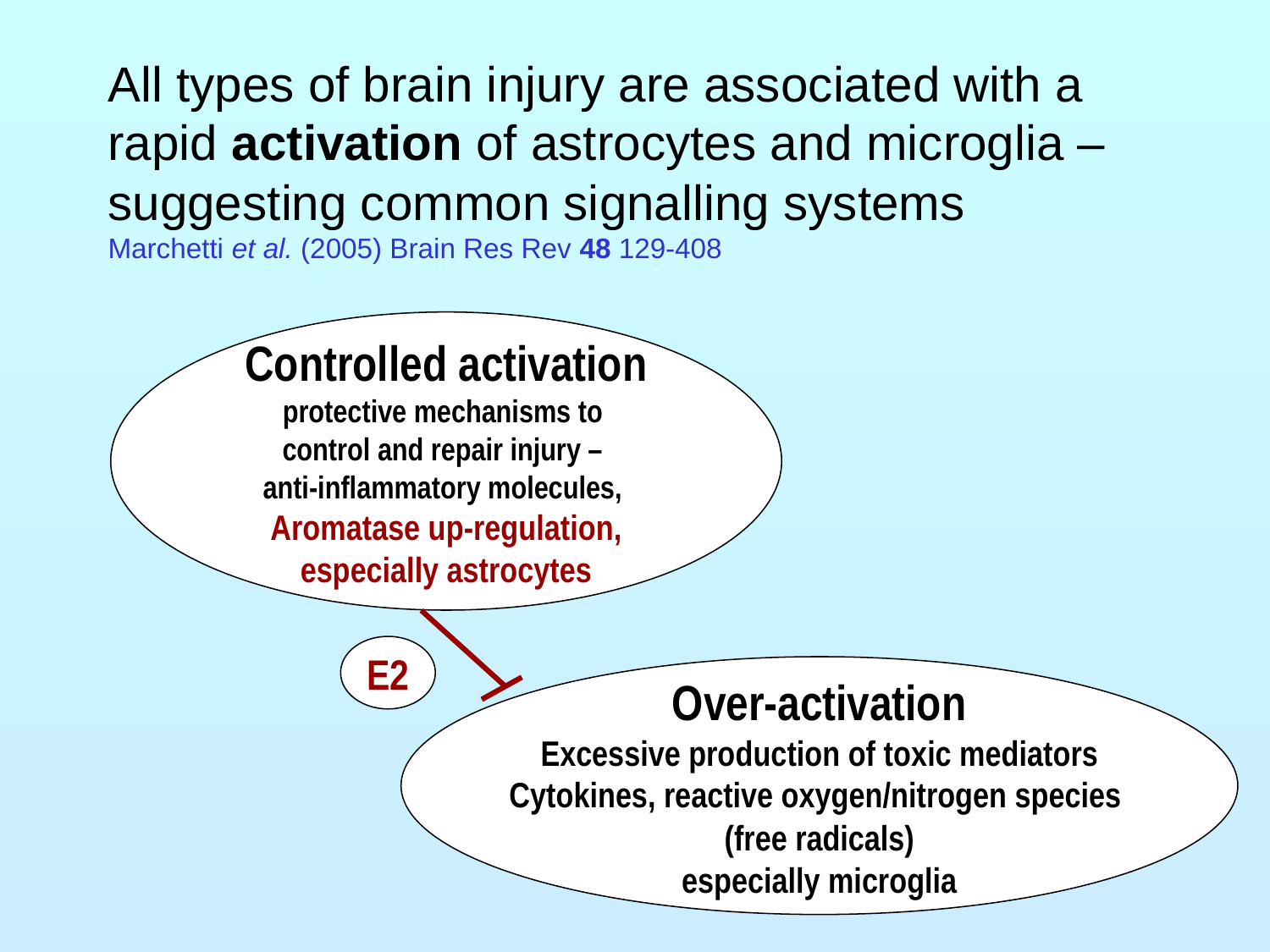

# All types of brain injury are associated with a rapid activation of astrocytes and microglia – suggesting common signalling systems Marchetti et al. (2005) Brain Res Rev 48 129-408
Controlled activation
protective mechanisms to
control and repair injury –
anti-inflammatory molecules,
Aromatase up-regulation,
especially astrocytes

E2
Over-activation
Excessive production of toxic mediators
Cytokines, reactive oxygen/nitrogen species
(free radicals)
especially microglia